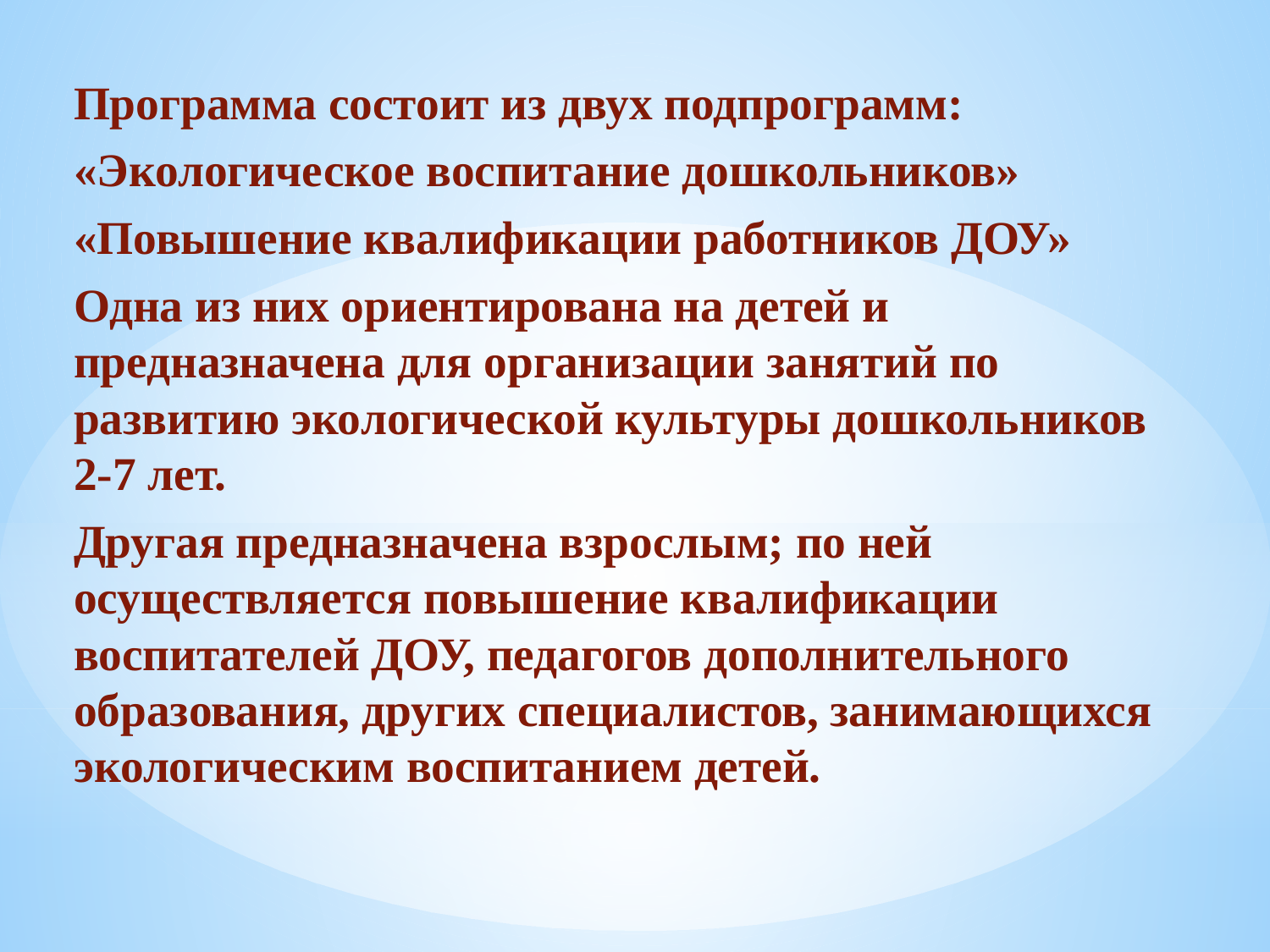

Программа состоит из двух подпрограмм:
«Экологическое воспитание дошкольников»
«Повышение квалификации работников ДОУ»
Одна из них ориентирована на детей и предназначена для организации занятий по развитию экологической культуры дошкольников 2-7 лет.
Другая предназначена взрослым; по ней осуществляется повышение квалификации воспитателей ДОУ, педагогов дополнительного образования, других специалистов, занимающихся экологическим воспитанием детей.

#